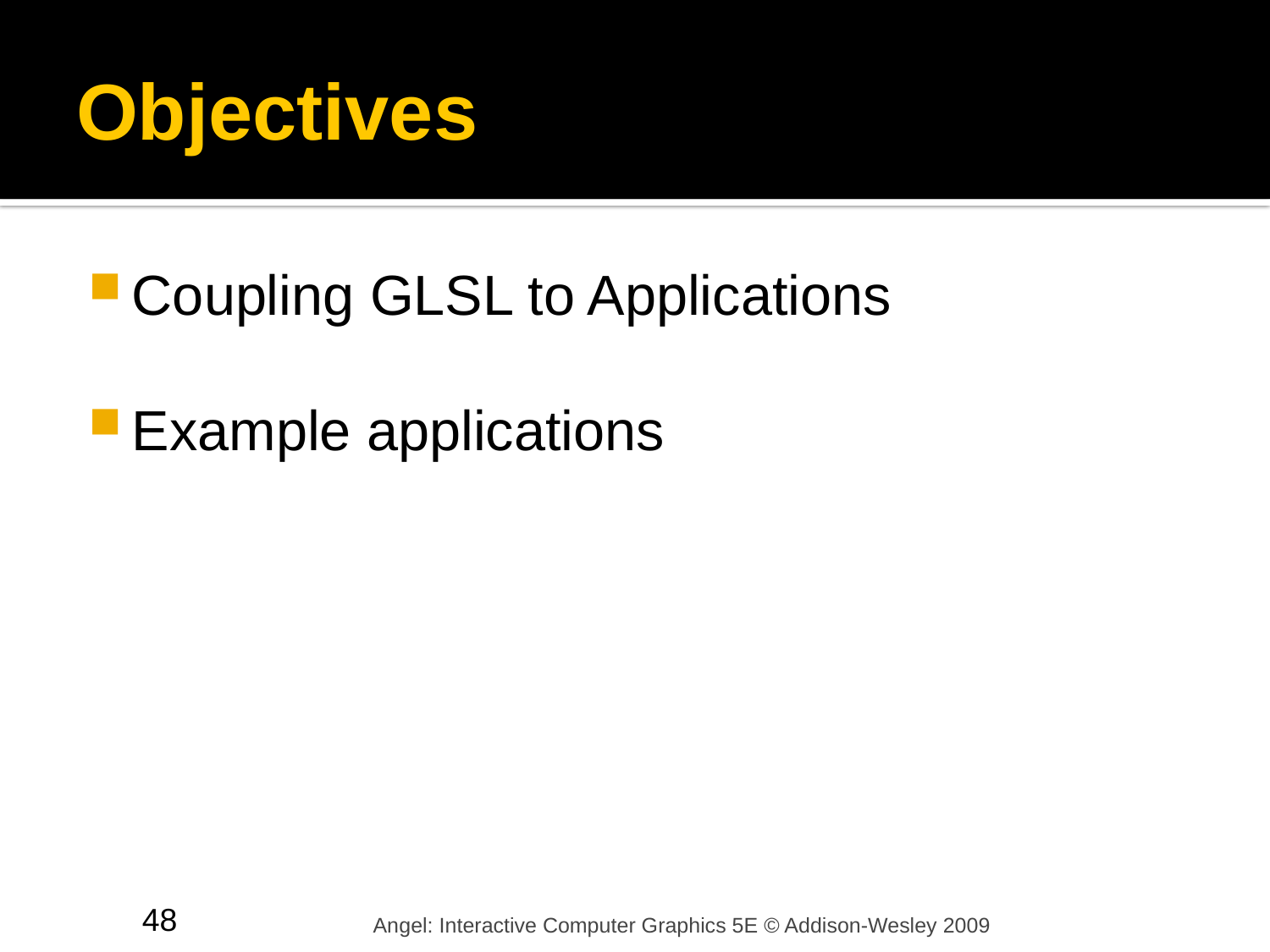

# Objectives
Coupling GLSL to Applications

Example applications
48
Angel: Interactive Computer Graphics 5E © Addison-Wesley 2009